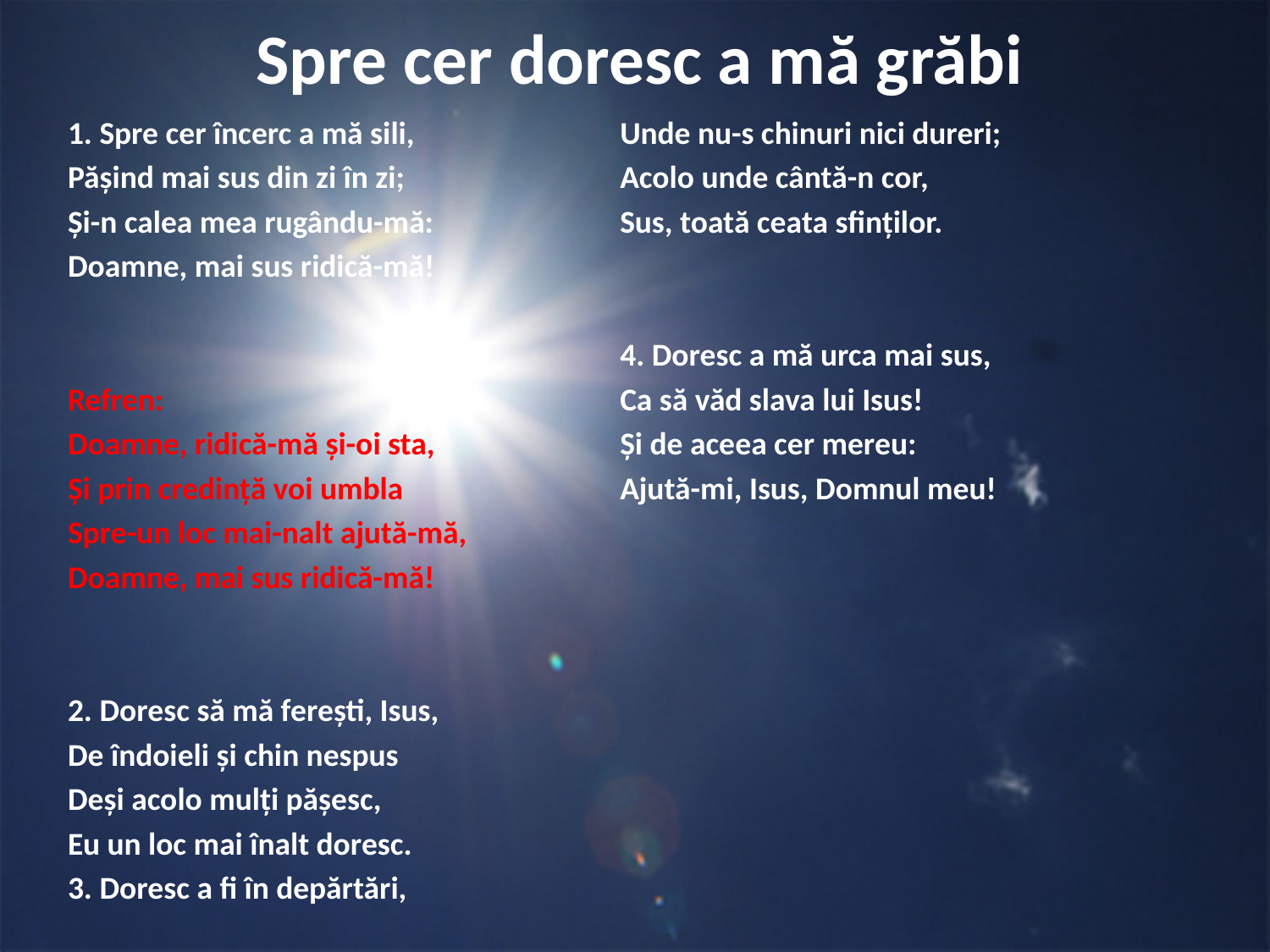

Spre cer doresc a mă grăbi
1. Spre cer încerc a mă sili,
Pășind mai sus din zi în zi;
Și-n calea mea rugându-mă:
Doamne, mai sus ridică-mă!

Refren:
Doamne, ridică-mă și-oi sta,
Și prin credință voi umbla
Spre-un loc mai-nalt ajută-mă,
Doamne, mai sus ridică-mă!

2. Doresc să mă ferești, Isus,
De îndoieli și chin nespus
Deși acolo mulți pășesc,
Eu un loc mai înalt doresc.
3. Doresc a fi în depărtări,
Unde nu-s chinuri nici dureri;
Acolo unde cântă-n cor,
Sus, toată ceata sfinților.

4. Doresc a mă urca mai sus,
Ca să văd slava lui Isus!
Și de aceea cer mereu:
Ajută-mi, Isus, Domnul meu!